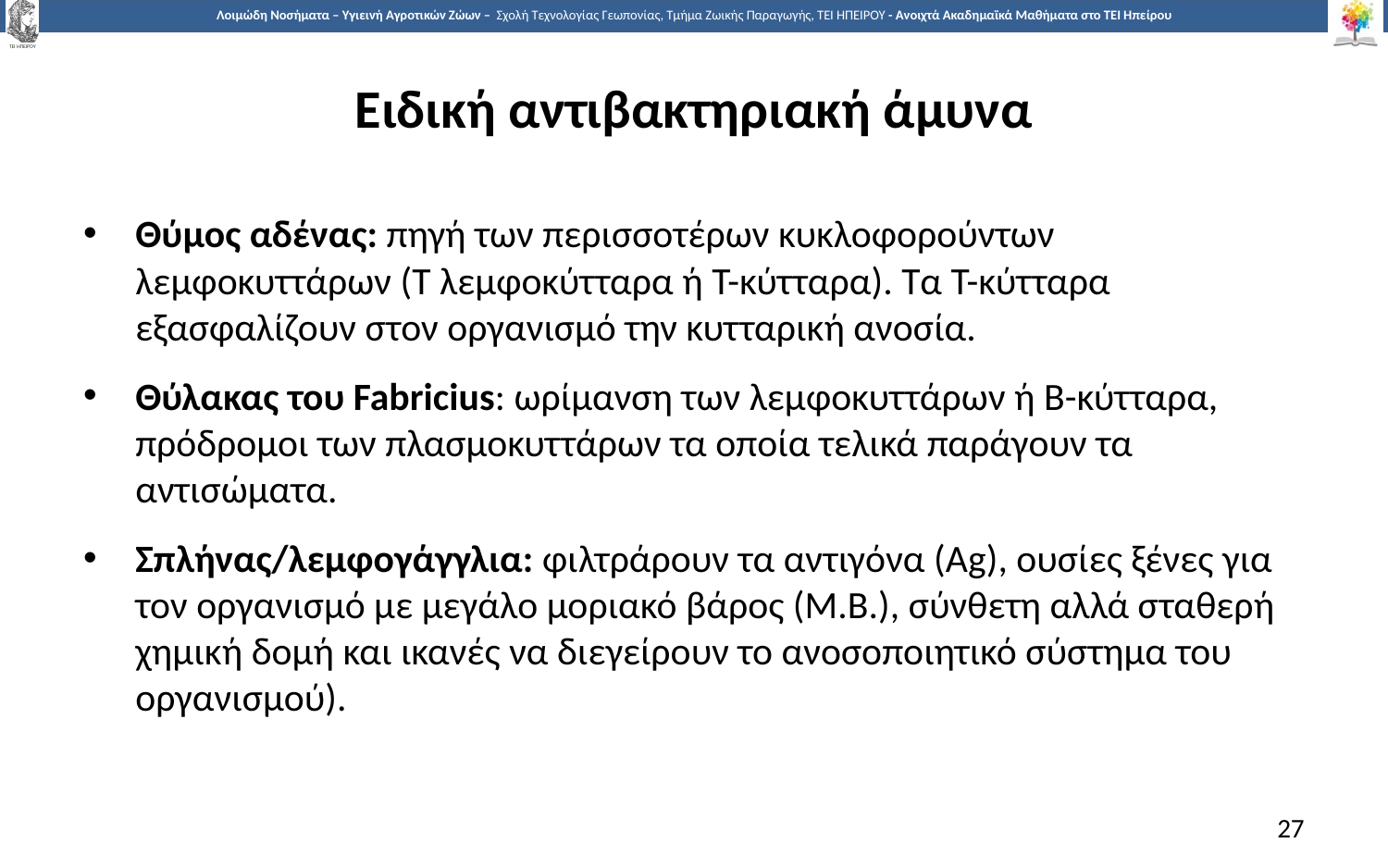

# Ειδική αντιβακτηριακή άμυνα
Θύμος αδένας: πηγή των περισσοτέρων κυκλοφορούντων λεμφοκυττάρων (Τ λεμφοκύτταρα ή Τ-κύτταρα). Τα Τ-κύτταρα εξασφαλίζουν στον οργανισμό την κυτταρική ανοσία.
Θύλακας του Fabricius: ωρίμανση των λεμφοκυττάρων ή Β-κύτταρα, πρόδρομοι των πλασμοκυττάρων τα οποία τελικά παράγουν τα αντισώματα.
Σπλήνας/λεμφογάγγλια: φιλτράρουν τα αντιγόνα (Ag), ουσίες ξένες για τον οργανισμό με μεγάλο μοριακό βάρος (Μ.Β.), σύνθετη αλλά σταθερή χημική δομή και ικανές να διεγείρουν το ανοσοποιητικό σύστημα του οργανισμού).
27